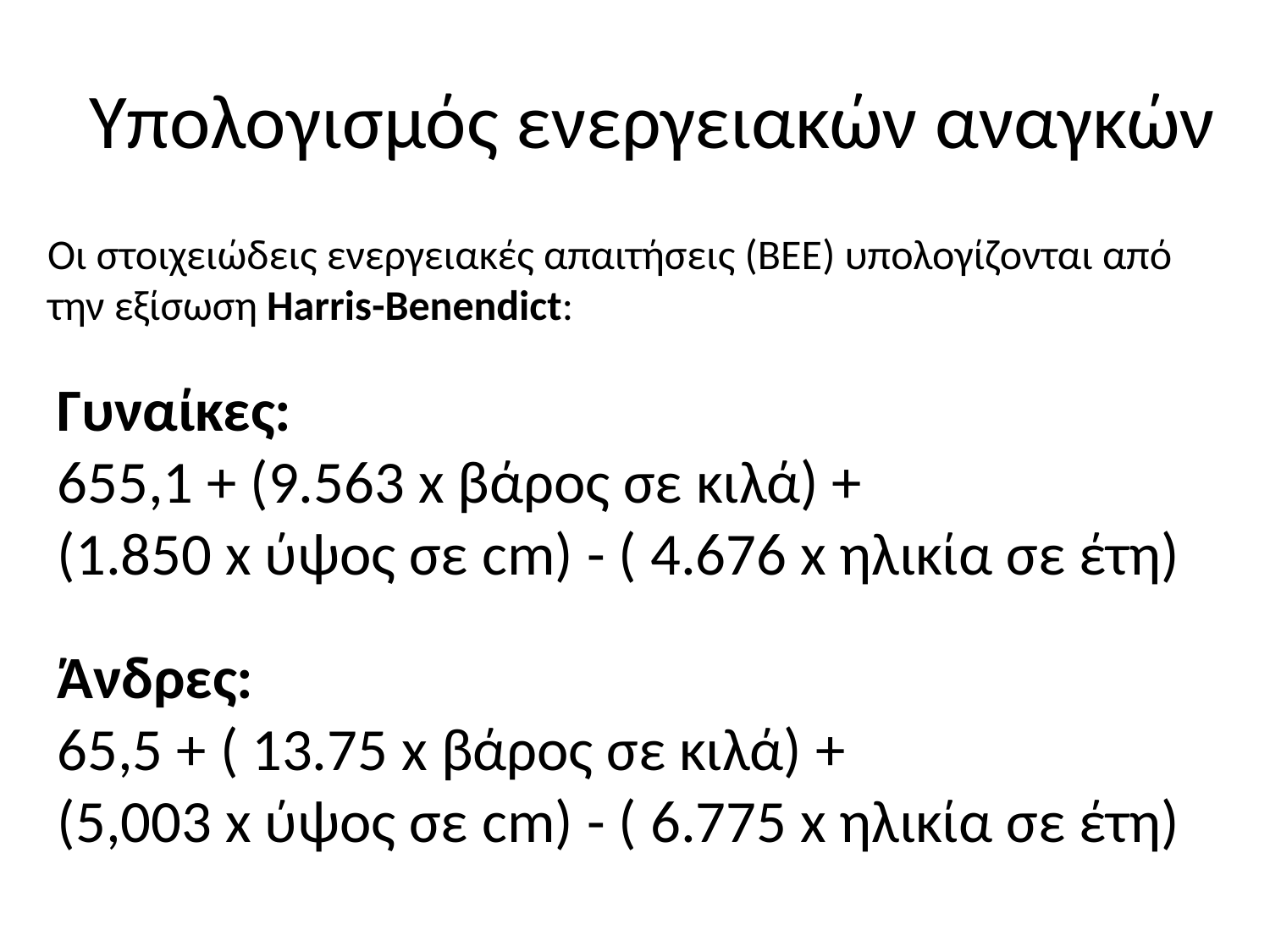

# Υπολογισμός ενεργειακών αναγκών
Οι στοιχειώδεις ενεργειακές απαιτήσεις (BEE) υπολογίζονται από την εξίσωση Harris-Benendict:
Γυναίκες:
655,1 + (9.563 x βάρος σε κιλά) +
(1.850 x ύψος σε cm) - ( 4.676 x ηλικία σε έτη)
Άνδρες:
65,5 + ( 13.75 x βάρος σε κιλά) +
(5,003 x ύψος σε cm) - ( 6.775 x ηλικία σε έτη)